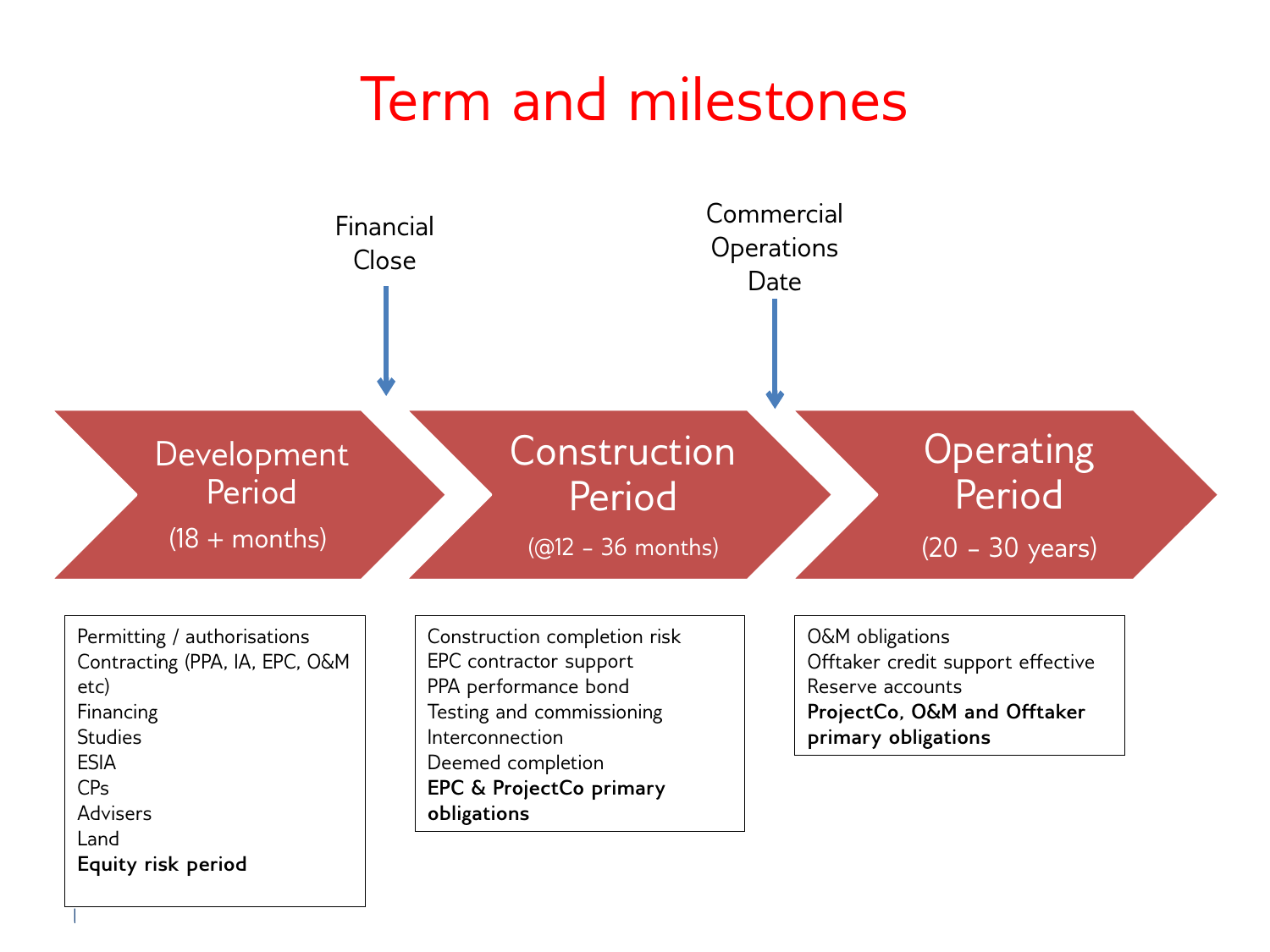

# Term and milestones
Commercial Operations Date

Financial Close

Development Period
(18 + months)
Construction Period
(@12 – 36 months)
Operating Period
(20 – 30 years)
Permitting / authorisations
Contracting (PPA, IA, EPC, O&M etc)
Financing
Studies
ESIA
CPs
Advisers
Land
Equity risk period

Construction completion risk
EPC contractor support
PPA performance bond
Testing and commissioning
Interconnection
Deemed completion
EPC & ProjectCo primary obligations
O&M obligations
Offtaker credit support effective
Reserve accounts
ProjectCo, O&M and Offtaker primary obligations